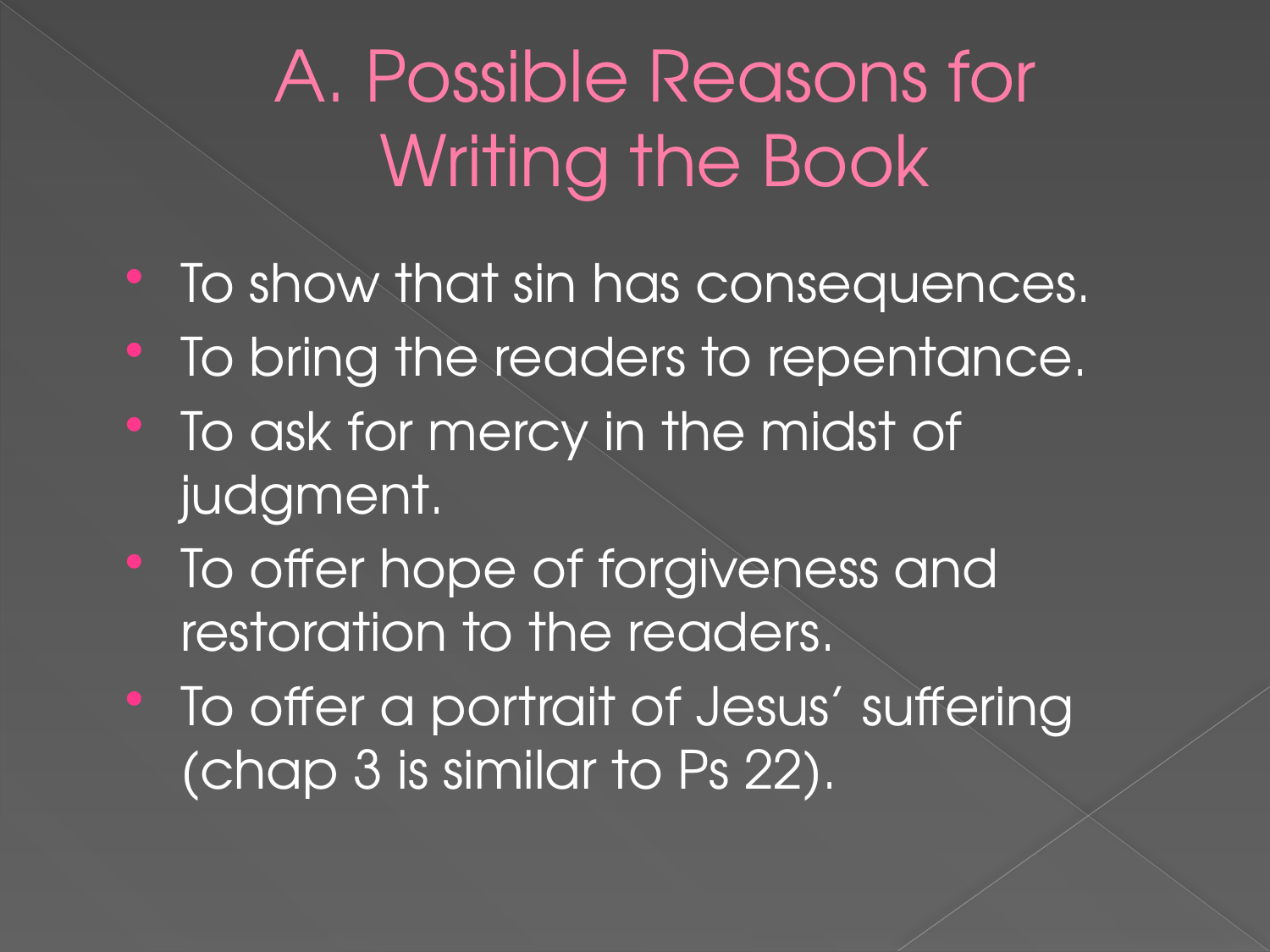

# A. Possible Reasons for Writing the Book
To show that sin has consequences.
To bring the readers to repentance.
To ask for mercy in the midst of judgment.
To offer hope of forgiveness and restoration to the readers.
To offer a portrait of Jesus’ suffering (chap 3 is similar to Ps 22).